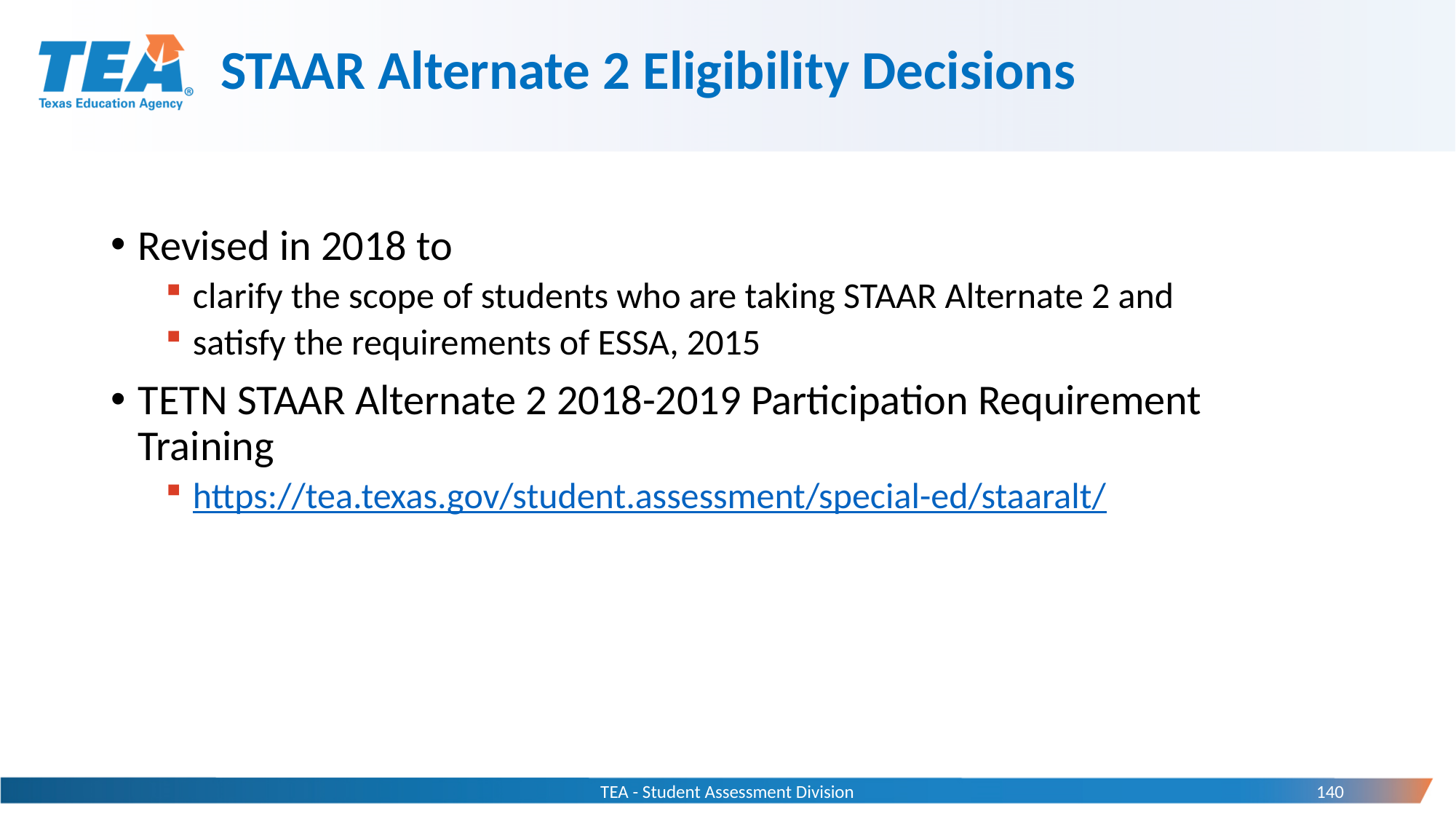

# STAAR Alternate 2 Eligibility Decisions
Revised in 2018 to
clarify the scope of students who are taking STAAR Alternate 2 and
satisfy the requirements of ESSA, 2015
TETN STAAR Alternate 2 2018-2019 Participation Requirement Training
https://tea.texas.gov/student.assessment/special-ed/staaralt/

TEA - Student Assessment Division
140